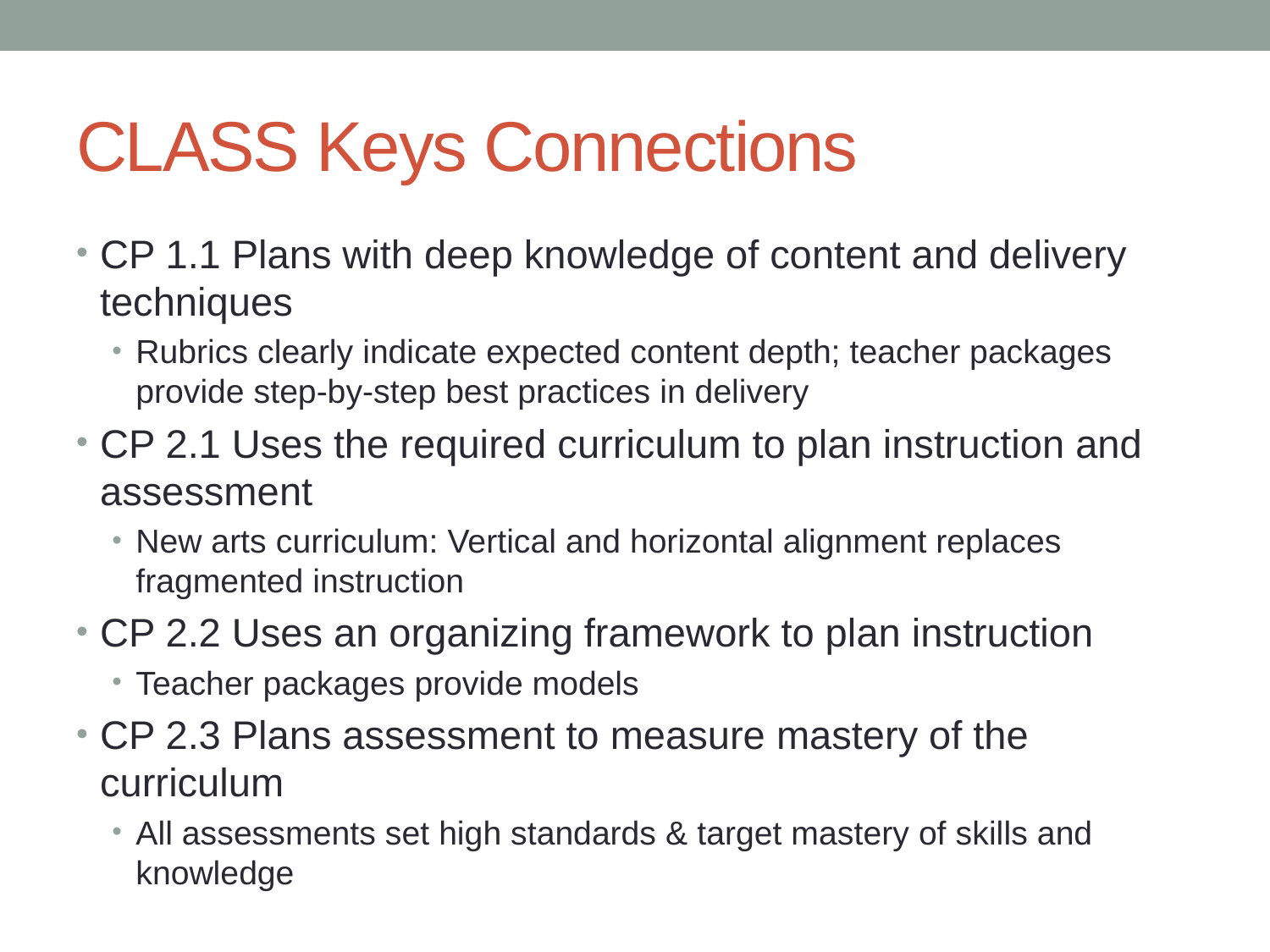

# CLASS Keys Connections
CP 1.1 Plans with deep knowledge of content and delivery techniques
Rubrics clearly indicate expected content depth; teacher packages provide step-by-step best practices in delivery
CP 2.1 Uses the required curriculum to plan instruction and assessment
New arts curriculum: Vertical and horizontal alignment replaces fragmented instruction
CP 2.2 Uses an organizing framework to plan instruction
Teacher packages provide models
CP 2.3 Plans assessment to measure mastery of the curriculum
All assessments set high standards & target mastery of skills and knowledge